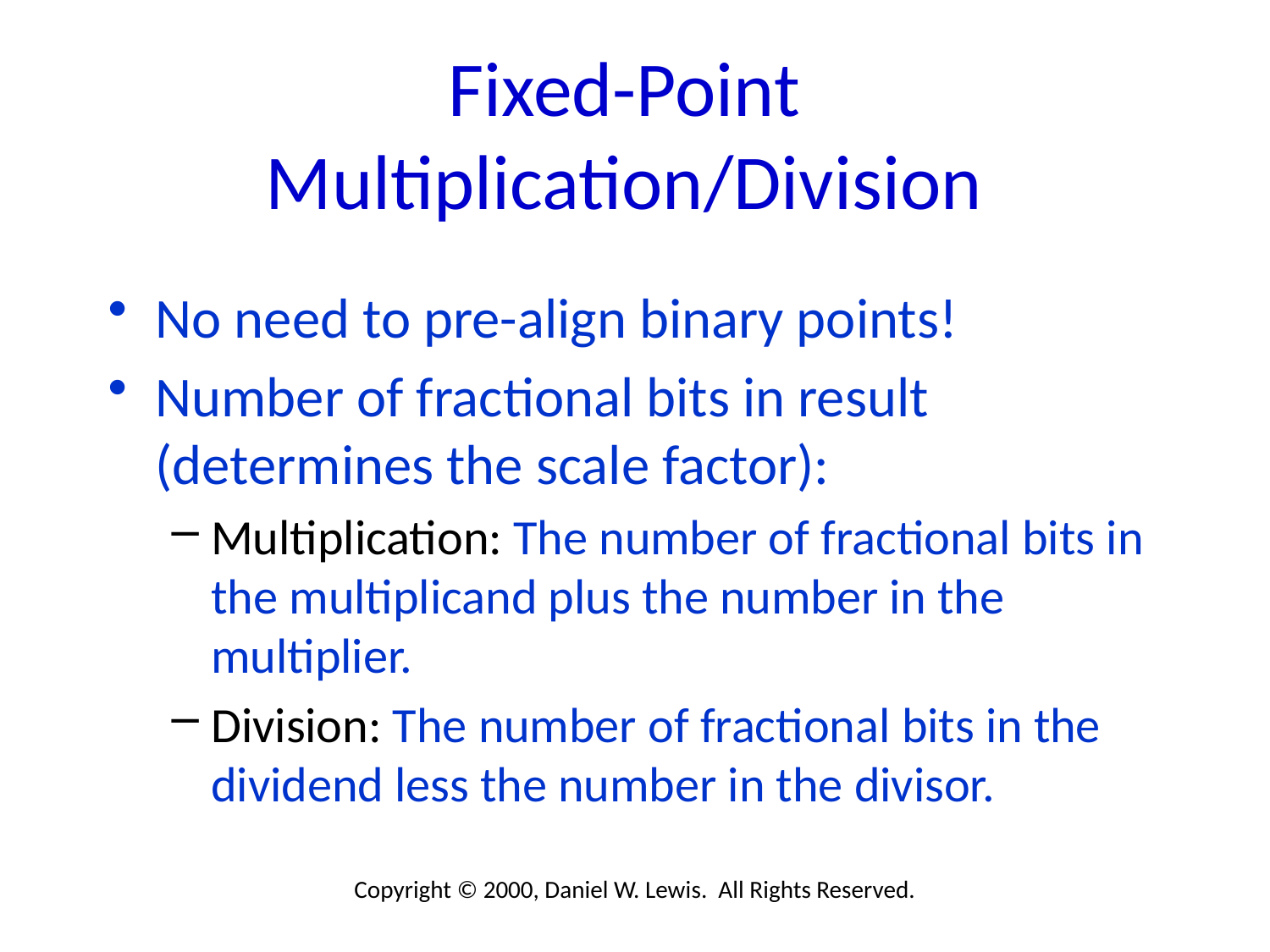

# Fixed-Point Multiplication/Division
No need to pre-align binary points!
Number of fractional bits in result (determines the scale factor):
Multiplication: The number of fractional bits in the multiplicand plus the number in the multiplier.
Division: The number of fractional bits in the dividend less the number in the divisor.
Copyright © 2000, Daniel W. Lewis.  All Rights Reserved.